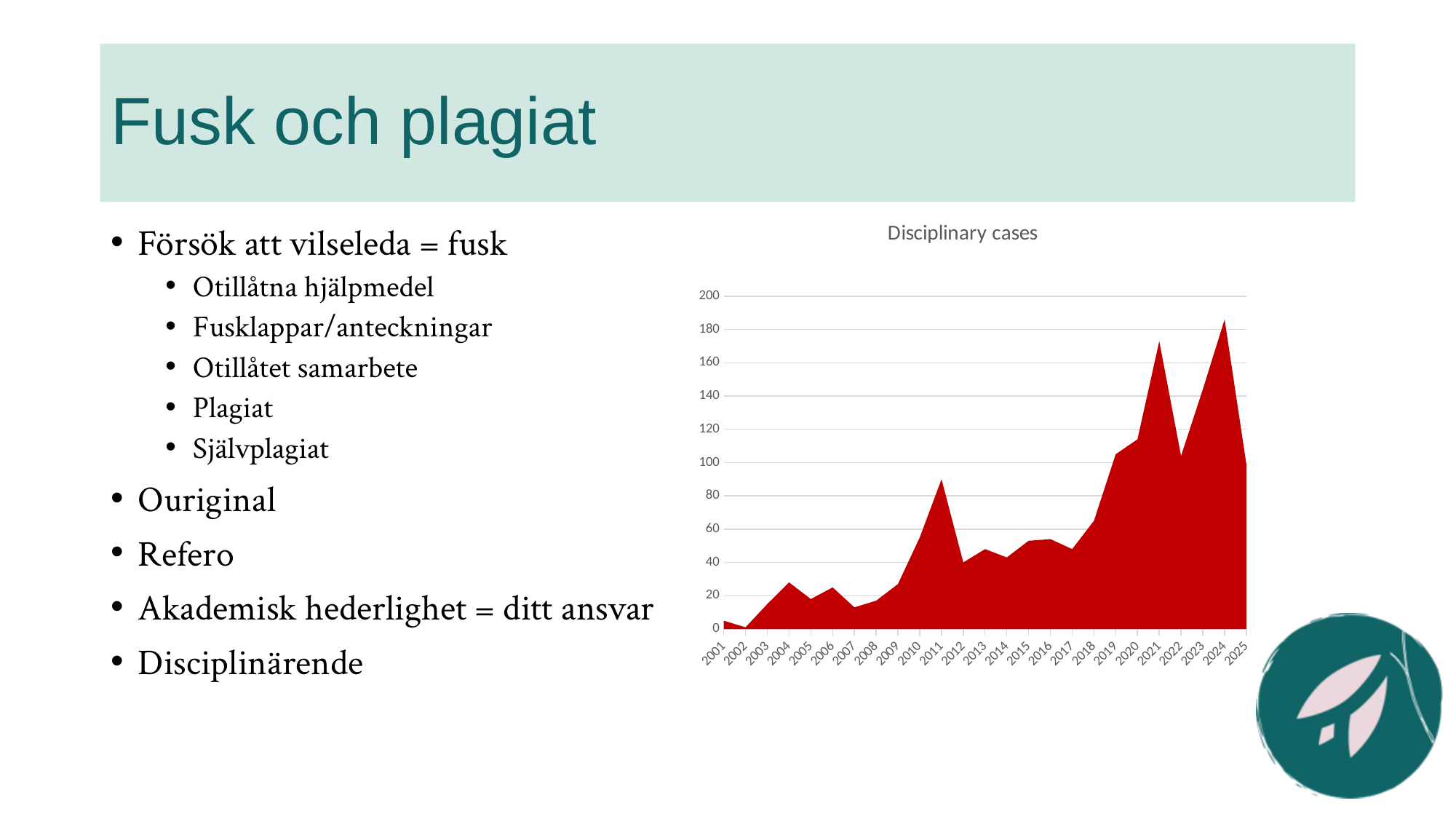

# Fusk och plagiat

### Chart: Disciplinary cases

| Category |  |
|---|---|
| 2001 | 5.0 |
| 2002 | 1.0 |
| 2003 | 15.0 |
| 2004 | 28.0 |
| 2005 | 18.0 |
| 2006 | 25.0 |
| 2007 | 13.0 |
| 2008 | 17.0 |
| 2009 | 27.0 |
| 2010 | 55.0 |
| 2011 | 90.0 |
| 2012 | 40.0 |
| 2013 | 48.0 |
| 2014 | 43.0 |
| 2015 | 53.0 |
| 2016 | 54.0 |
| 2017 | 48.0 |
| 2018 | 65.0 |
| 2019 | 105.0 |
| 2020 | 114.0 |
| 2021 | 173.0 |
| 2022 | 104.0 |
| 2023 | 144.0 |
| 2024 | 186.0 |
| 2025 | 99.0 |
Försök att vilseleda = fusk
Otillåtna hjälpmedel
Fusklappar/anteckningar
Otillåtet samarbete
Plagiat
Självplagiat
Ouriginal
Refero
Akademisk hederlighet = ditt ansvar
Disciplinärende